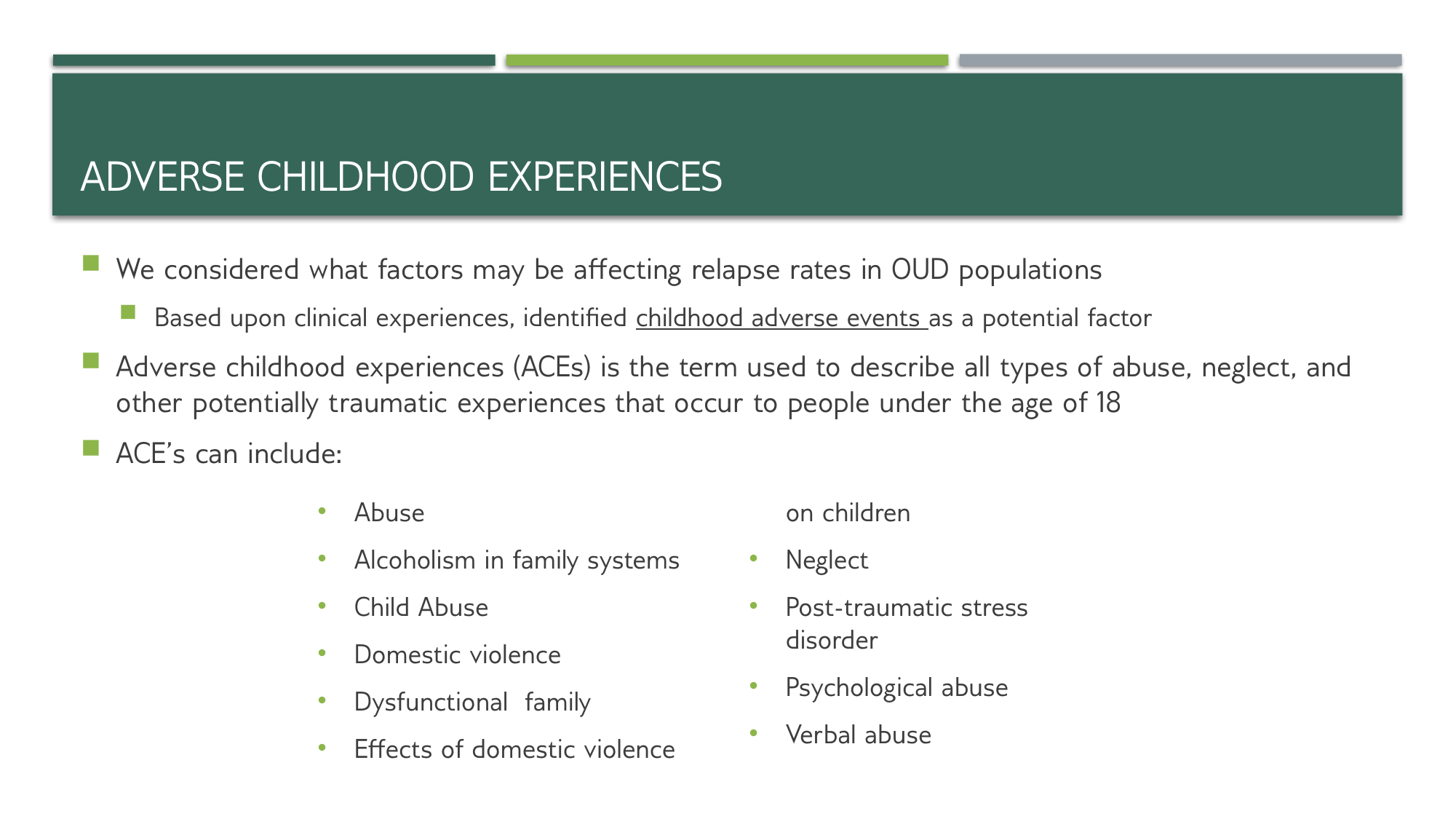

# Adverse childhood experiences
We considered what factors may be affecting relapse rates in OUD populations
Based upon clinical experiences, identified childhood adverse events as a potential factor
Adverse childhood experiences (ACEs) is the term used to describe all types of abuse, neglect, and other potentially traumatic experiences that occur to people under the age of 18
ACE’s can include:
Abuse
Alcoholism in family systems
Child Abuse
Domestic violence
Dysfunctional  family
Effects of domestic violence on children
Neglect
Post-traumatic stress disorder
Psychological abuse
Verbal abuse